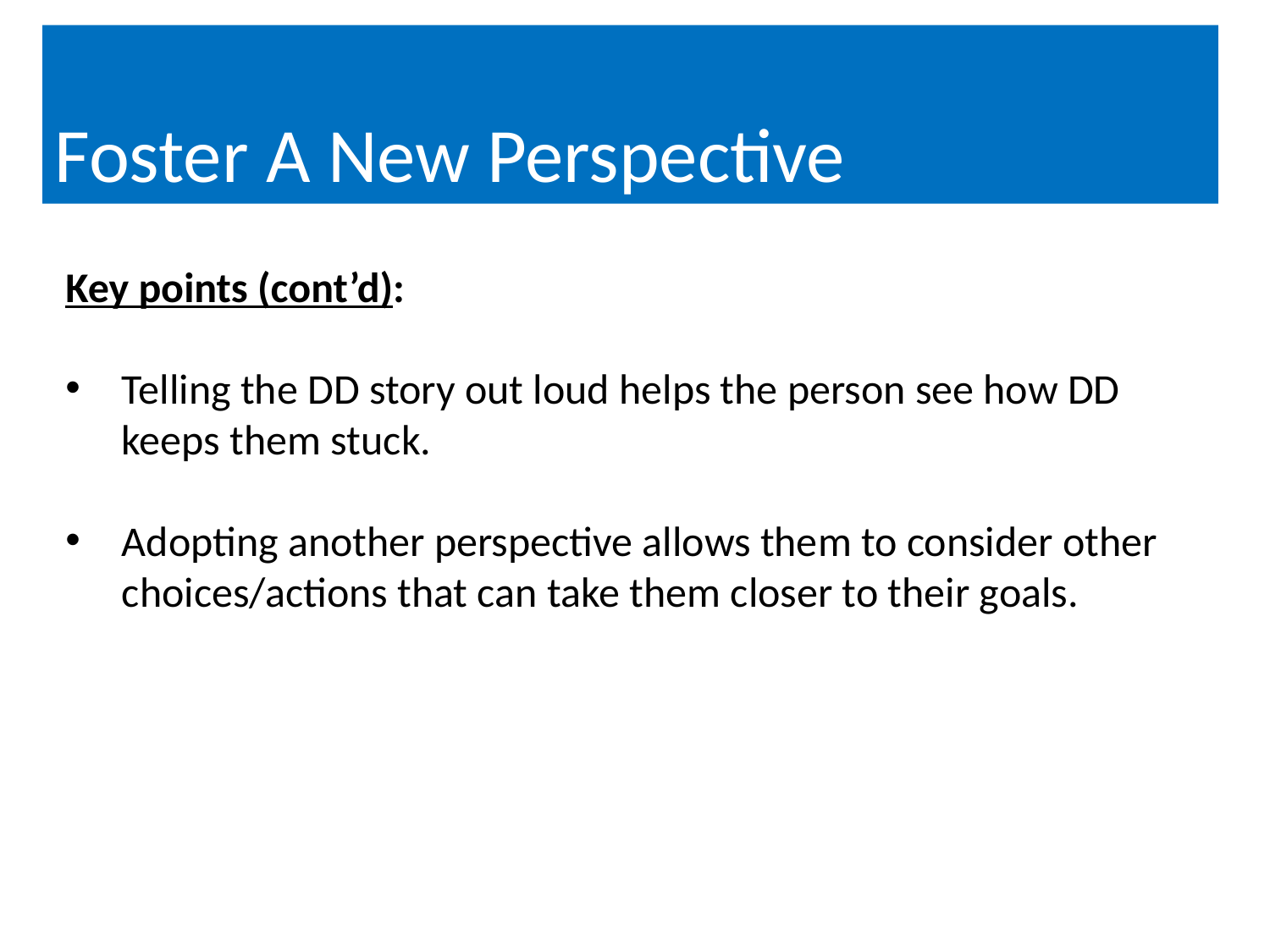

# Foster A New Perspective

Key points (cont’d):

Telling the DD story out loud helps the person see how DD keeps them stuck.

Adopting another perspective allows them to consider other choices/actions that can take them closer to their goals.